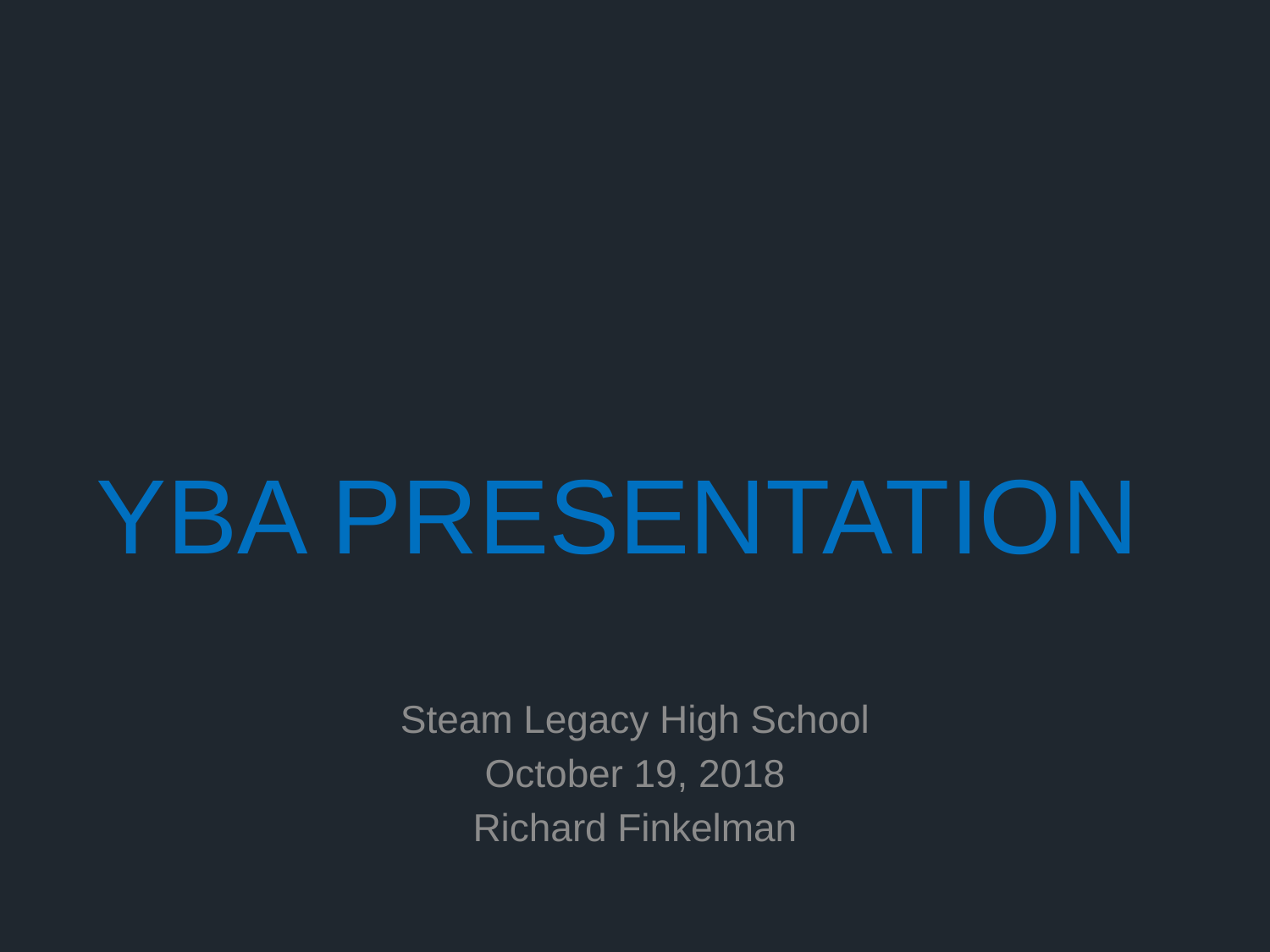

# YBA Presentation
Steam Legacy High School
October 19, 2018
Richard Finkelman